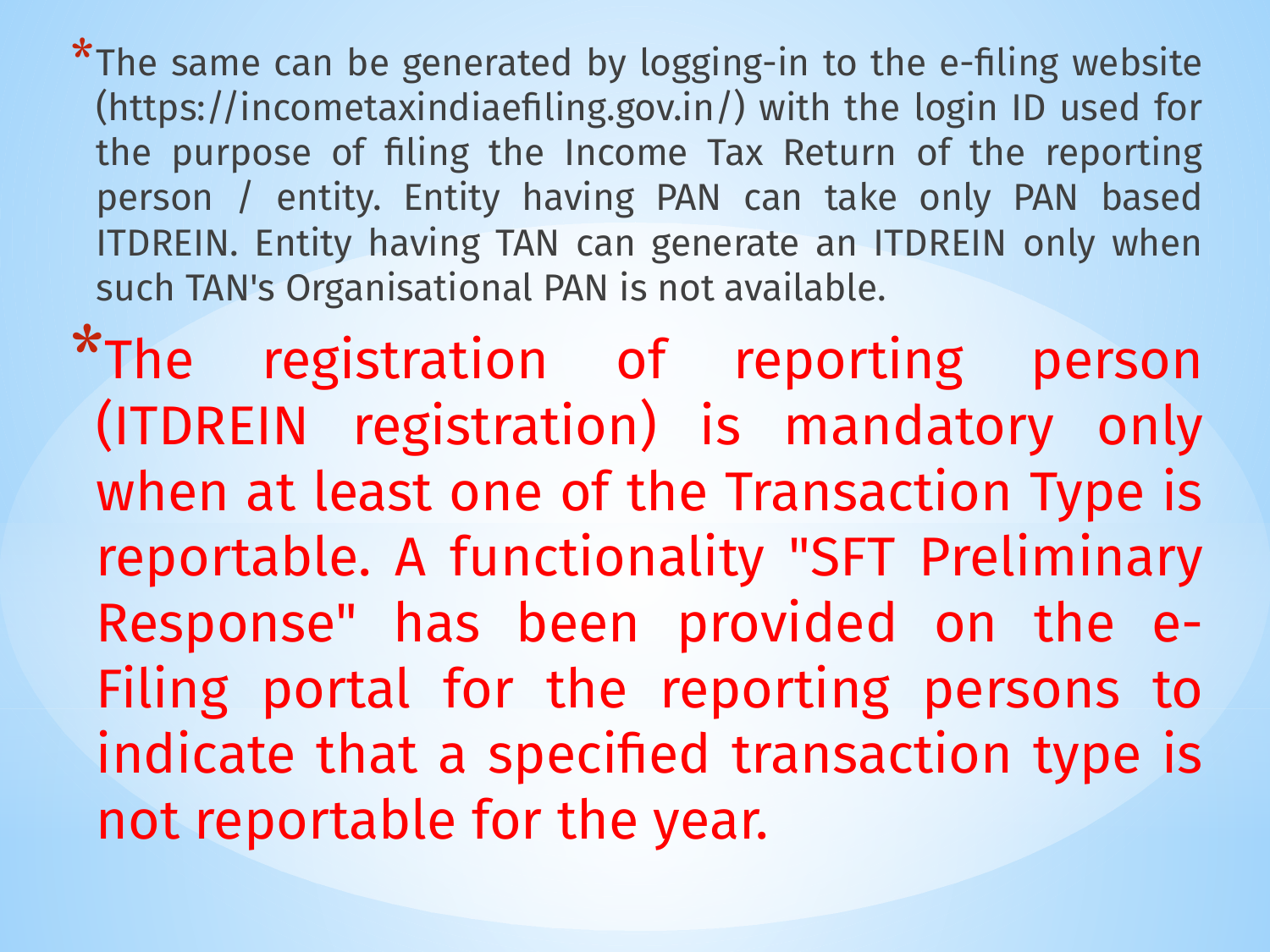

The same can be generated by logging-in to the e-filing website (https://incometaxindiaefiling.gov.in/) with the login ID used for the purpose of filing the Income Tax Return of the reporting person / entity. Entity having PAN can take only PAN based ITDREIN. Entity having TAN can generate an ITDREIN only when such TAN's Organisational PAN is not available.
The registration of reporting person (ITDREIN registration) is mandatory only when at least one of the Transaction Type is reportable. A functionality "SFT Preliminary Response" has been provided on the e-Filing portal for the reporting persons to indicate that a specified transaction type is not reportable for the year.